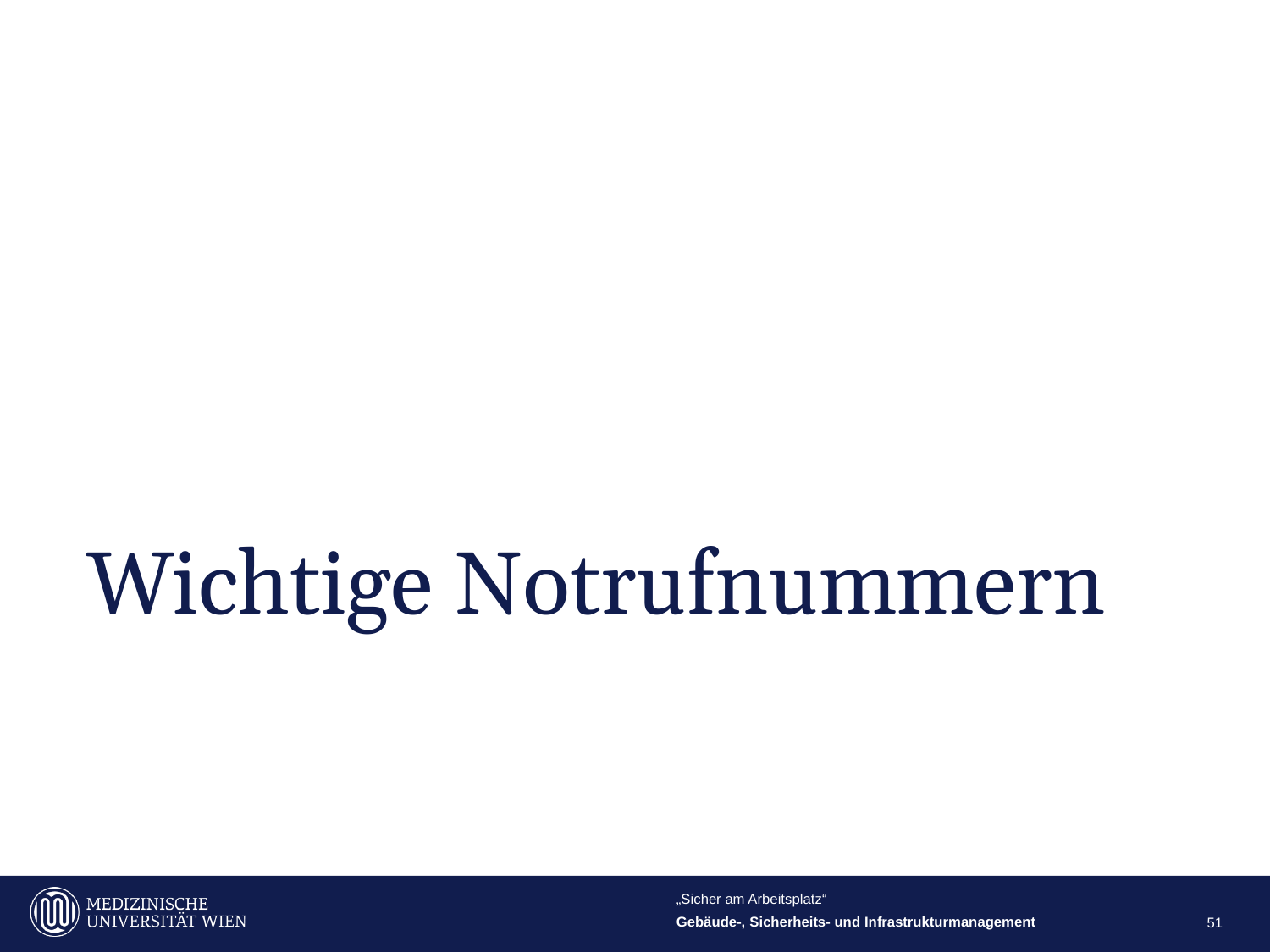

# Wichtige Notrufnummern
„Sicher am Arbeitsplatz“
51
Gebäude-, Sicherheits- und Infrastrukturmanagement